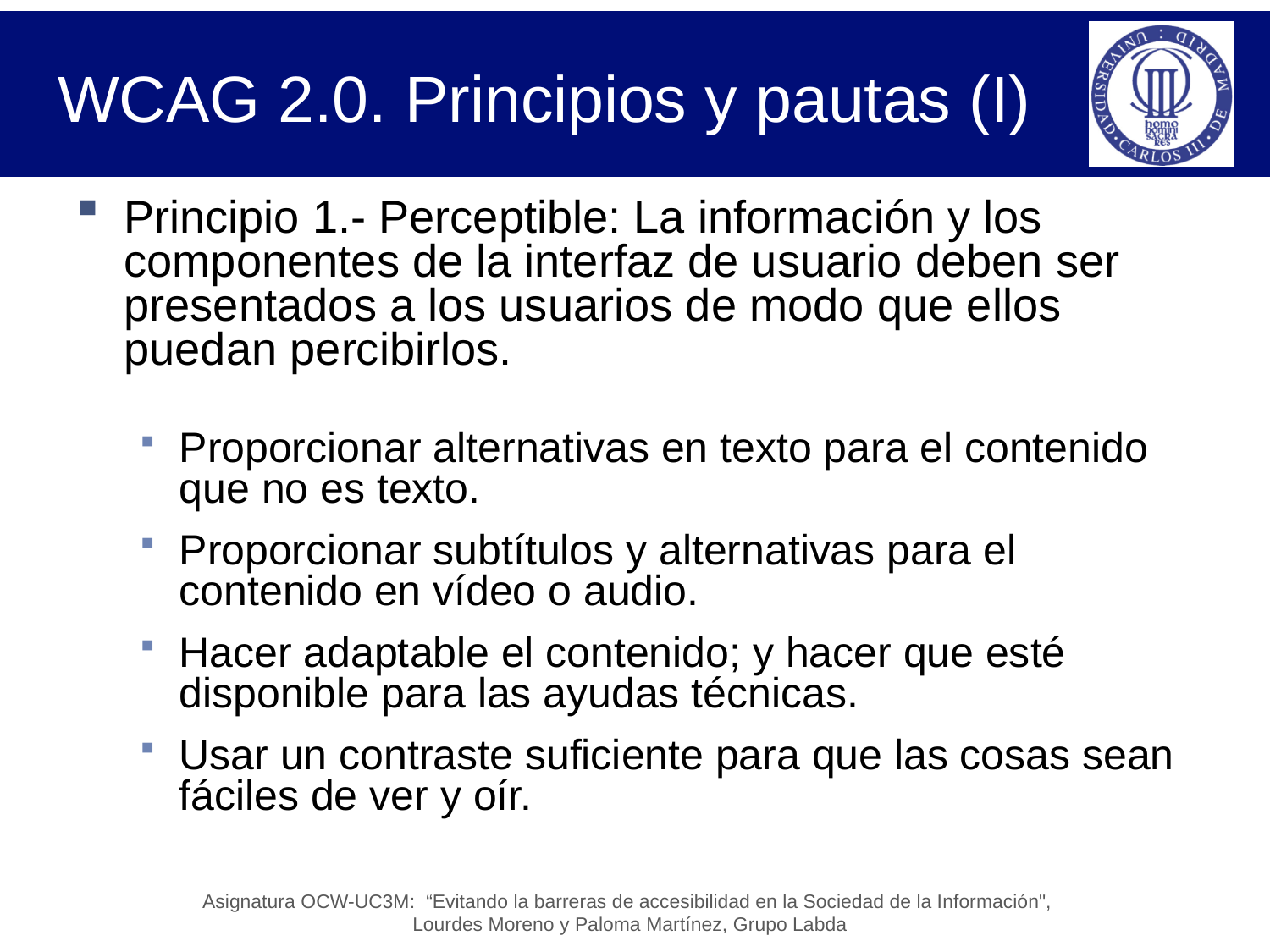

# WCAG 2.0. Principios y pautas (I)
Principio 1.- Perceptible: La información y los componentes de la interfaz de usuario deben ser presentados a los usuarios de modo que ellos puedan percibirlos.
Proporcionar alternativas en texto para el contenido que no es texto.
Proporcionar subtítulos y alternativas para el contenido en vídeo o audio.
Hacer adaptable el contenido; y hacer que esté disponible para las ayudas técnicas.
Usar un contraste suficiente para que las cosas sean fáciles de ver y oír.
Asignatura OCW-UC3M:  “Evitando la barreras de accesibilidad en la Sociedad de la Información",
Lourdes Moreno y Paloma Martínez, Grupo Labda